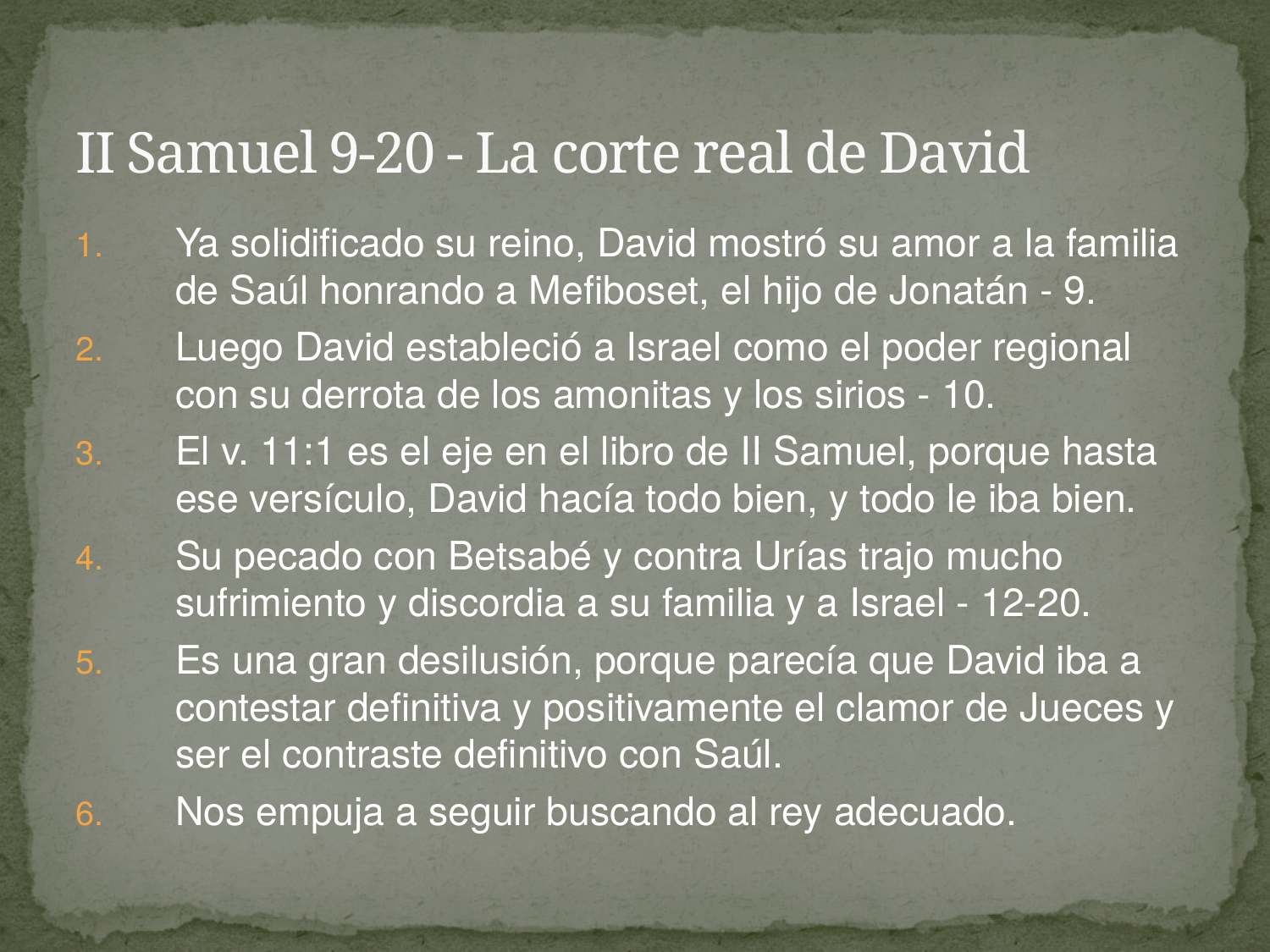

# II Samuel 9-20 - La corte real de David
Ya solidificado su reino, David mostró su amor a la familia de Saúl honrando a Mefiboset, el hijo de Jonatán - 9.
Luego David estableció a Israel como el poder regional con su derrota de los amonitas y los sirios - 10.
El v. 11:1 es el eje en el libro de II Samuel, porque hasta ese versículo, David hacía todo bien, y todo le iba bien.
Su pecado con Betsabé y contra Urías trajo mucho sufrimiento y discordia a su familia y a Israel - 12-20.
Es una gran desilusión, porque parecía que David iba a contestar definitiva y positivamente el clamor de Jueces y ser el contraste definitivo con Saúl.
Nos empuja a seguir buscando al rey adecuado.